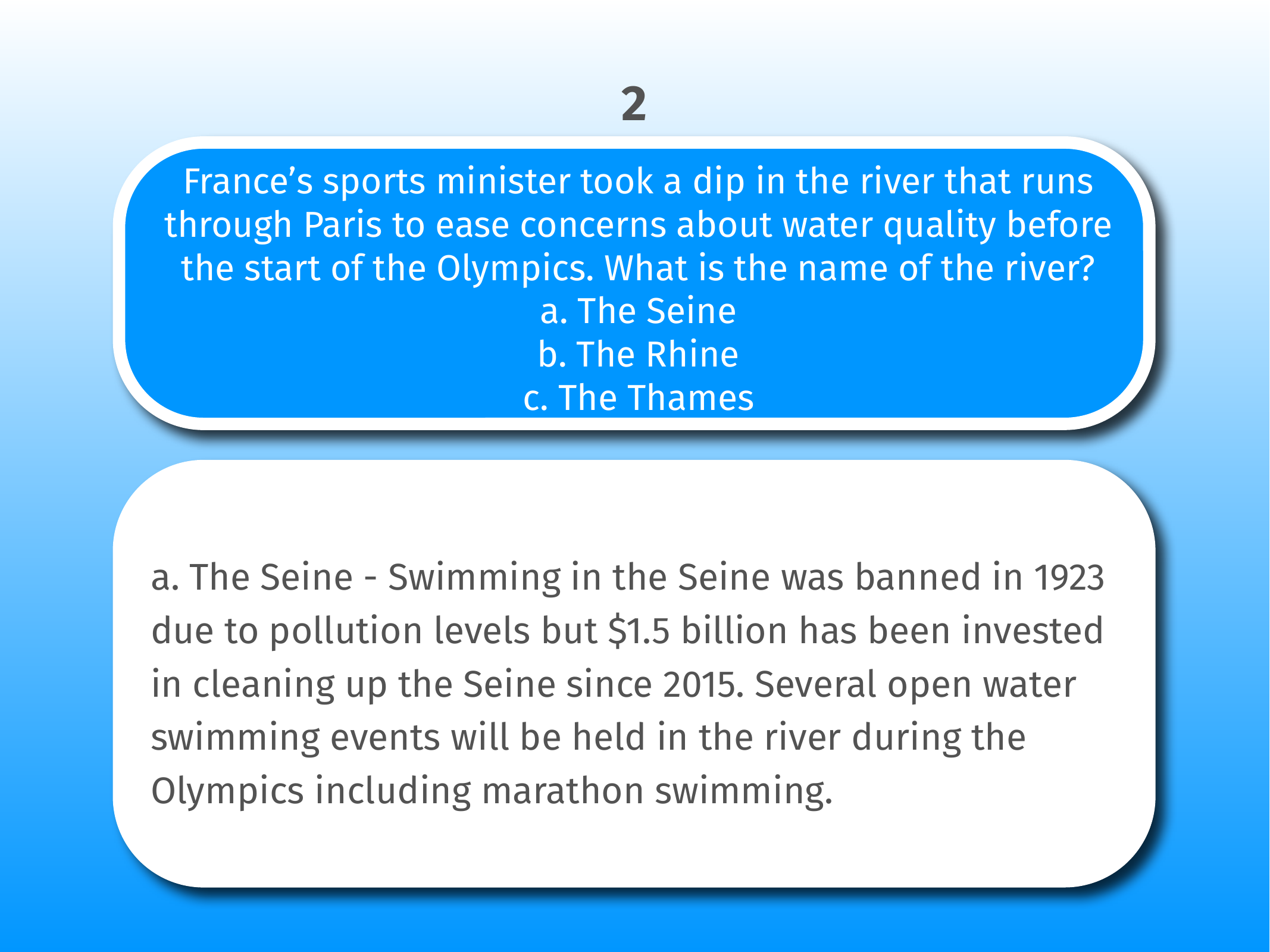

2
# France’s sports minister took a dip in the river that runs through Paris to ease concerns about water quality before the start of the Olympics. What is the name of the river? a. The Seine b. The Rhine c. The Thames
a. The Seine - Swimming in the Seine was banned in 1923 due to pollution levels but $1.5 billion has been invested in cleaning up the Seine since 2015. Several open water swimming events will be held in the river during the Olympics including marathon swimming.